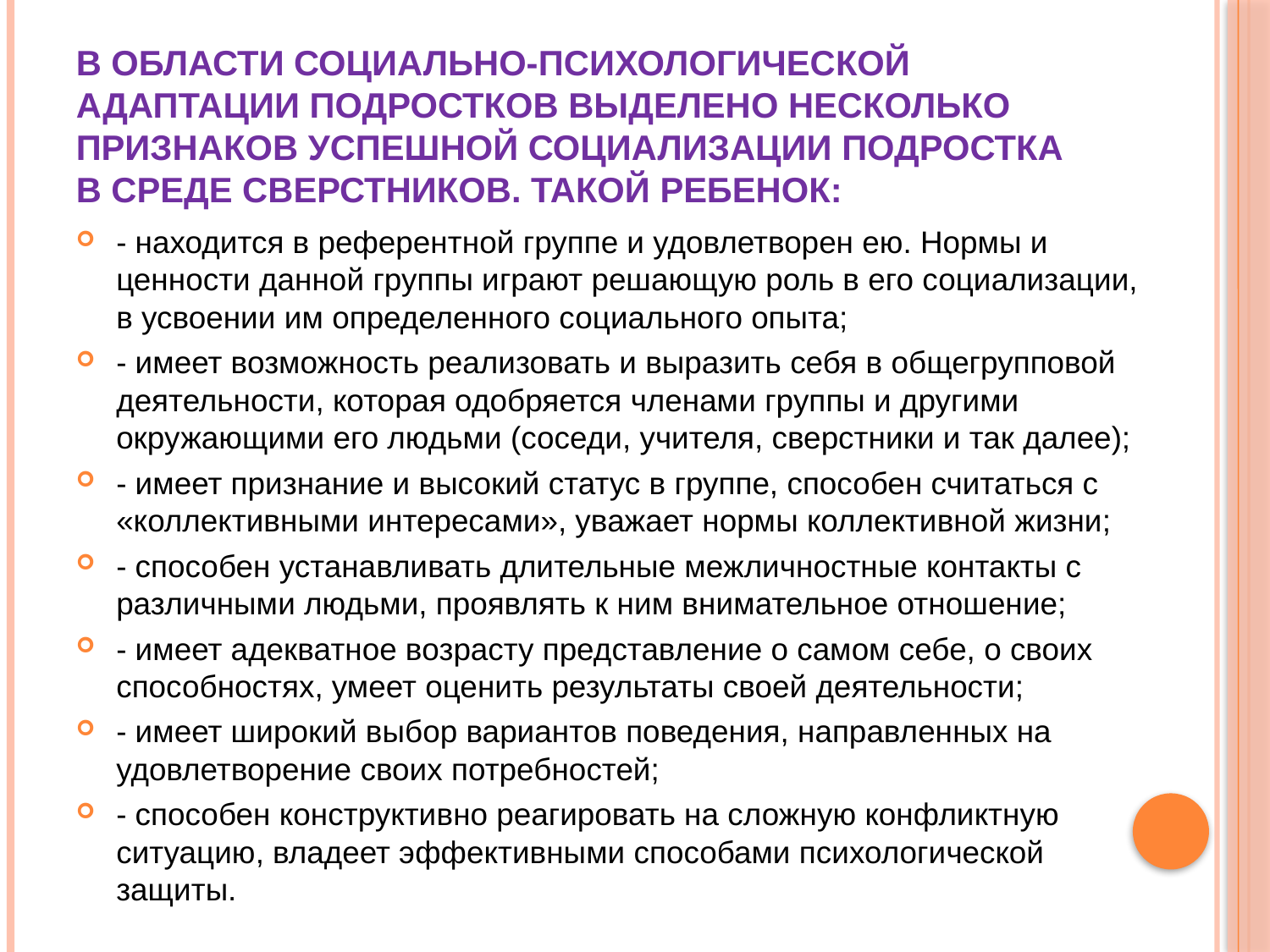

# В области социально-психологической адаптации подростков выделено несколько признаков успешной социализации подростка в среде сверстников. Такой ребенок:
- находится в референтной группе и удовлетворен ею. Нормы и ценности данной группы играют решающую роль в его социализации, в усвоении им определенного социального опыта;
- имеет возможность реализовать и выразить себя в общегрупповой деятельности, которая одобряется членами группы и другими окружающими его людьми (соседи, учителя, сверстники и так далее);
- имеет признание и высокий статус в группе, способен считаться с «коллективными интересами», уважает нормы коллективной жизни;
- способен устанавливать длительные межличностные контакты с различными людьми, проявлять к ним внимательное отношение;
- имеет адекватное возрасту представление о самом себе, о своих способностях, умеет оценить результаты своей деятельности;
- имеет широкий выбор вариантов поведения, направленных на удовлетворение своих потребностей;
- способен конструктивно реагировать на сложную конфликтную ситуацию, владеет эффективными способами психологической защиты.